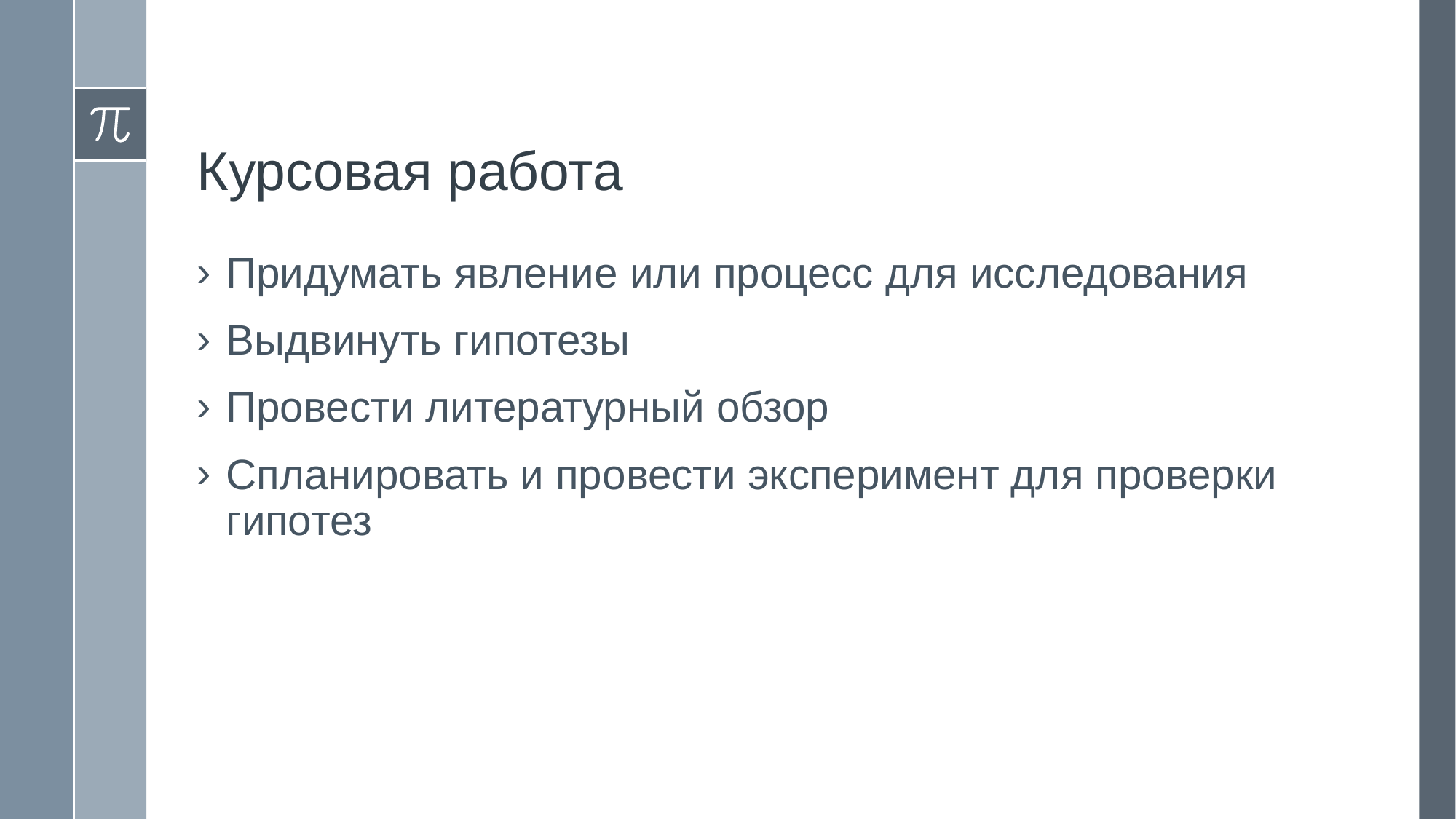

Курсовая работа
Придумать явление или процесс для исследования
Выдвинуть гипотезы
Провести литературный обзор
Спланировать и провести эксперимент для проверки гипотез